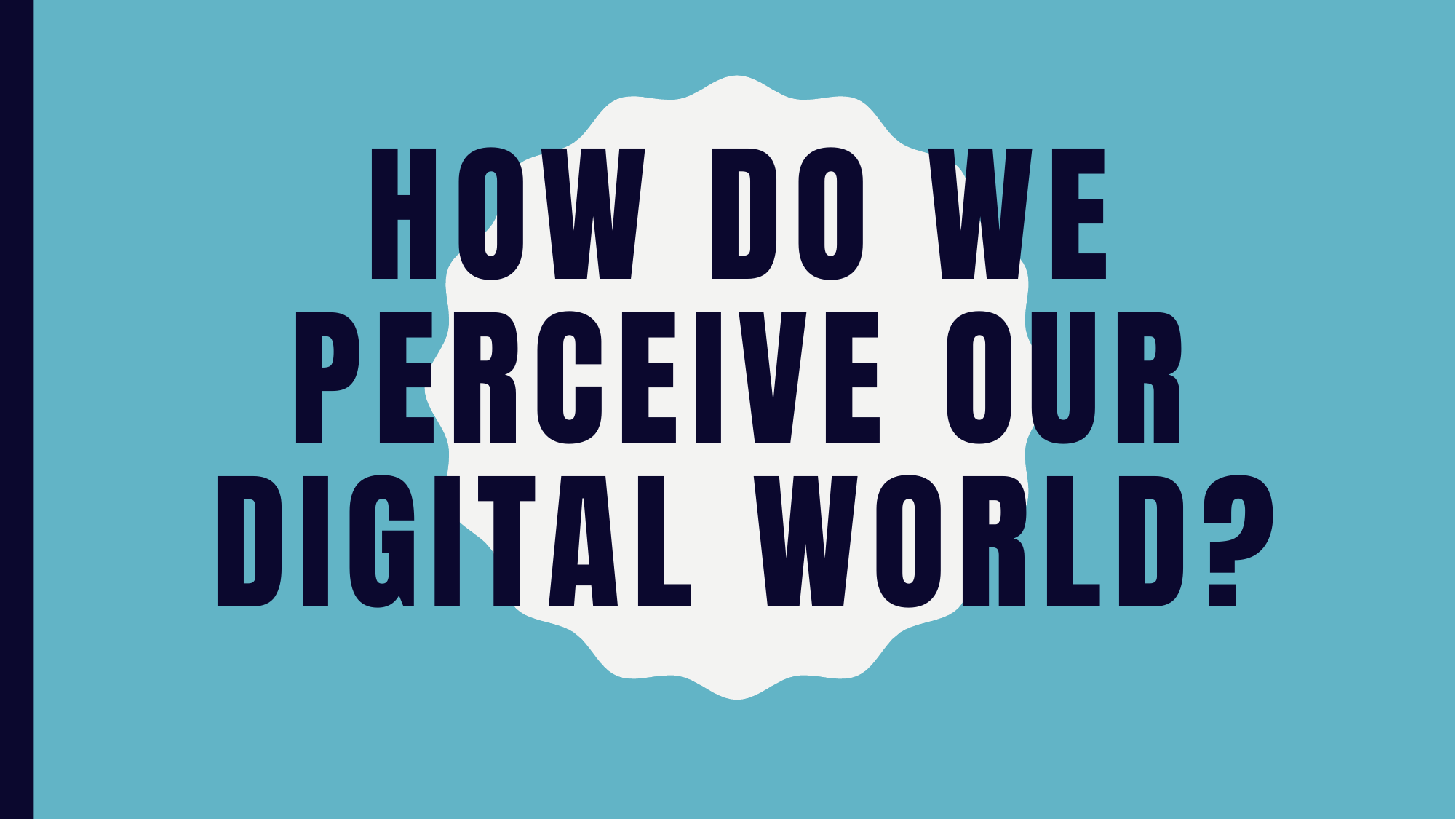

# How do we perceive our digital world?